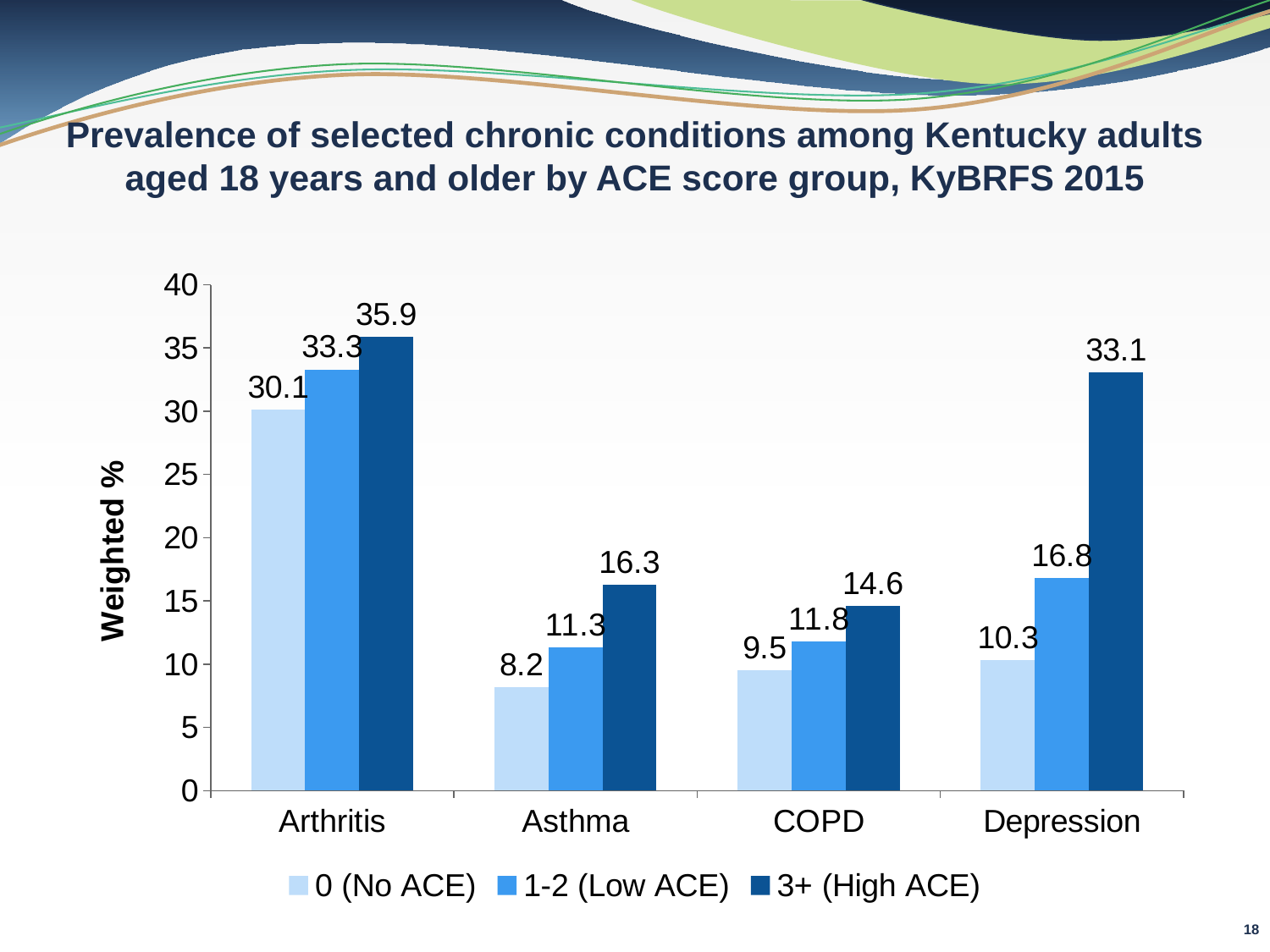

# Prevalence of selected chronic conditions among Kentucky adults aged 18 years and older by ACE score group, KyBRFS 2015

### Chart

| Category | 0 (No ACE) | 1-2 (Low ACE) | 3+ (High ACE) |
|---|---|---|---|
| Arthritis | 30.1 | 33.3 | 35.9 |
| Asthma | 8.2 | 11.3 | 16.3 |
| COPD | 9.5 | 11.8 | 14.6 |
| Depression | 10.3 | 16.8 | 33.1 |